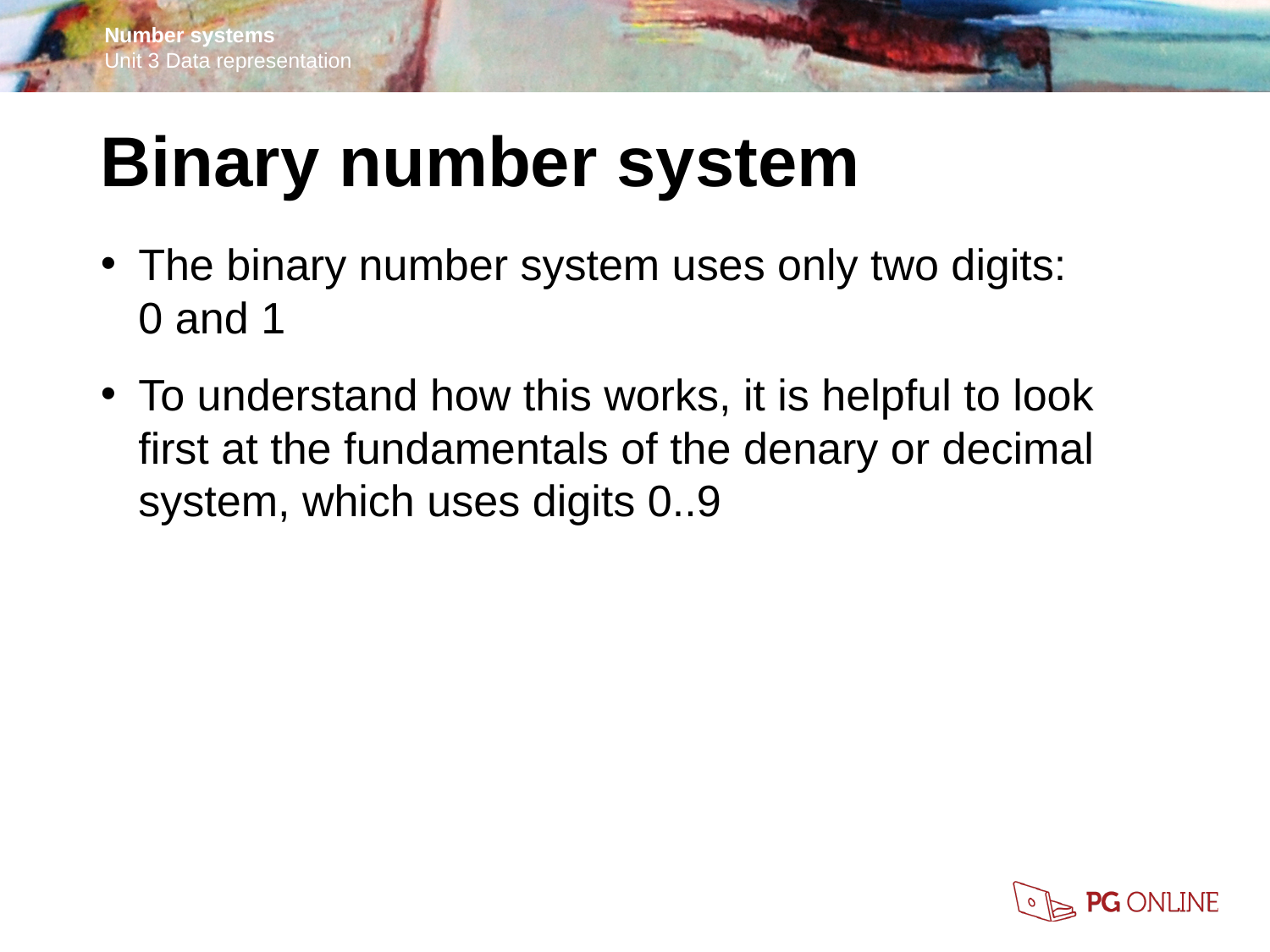

Binary number system
The binary number system uses only two digits:
0 and 1
To understand how this works, it is helpful to look first at the fundamentals of the denary or decimal system, which uses digits 0..9